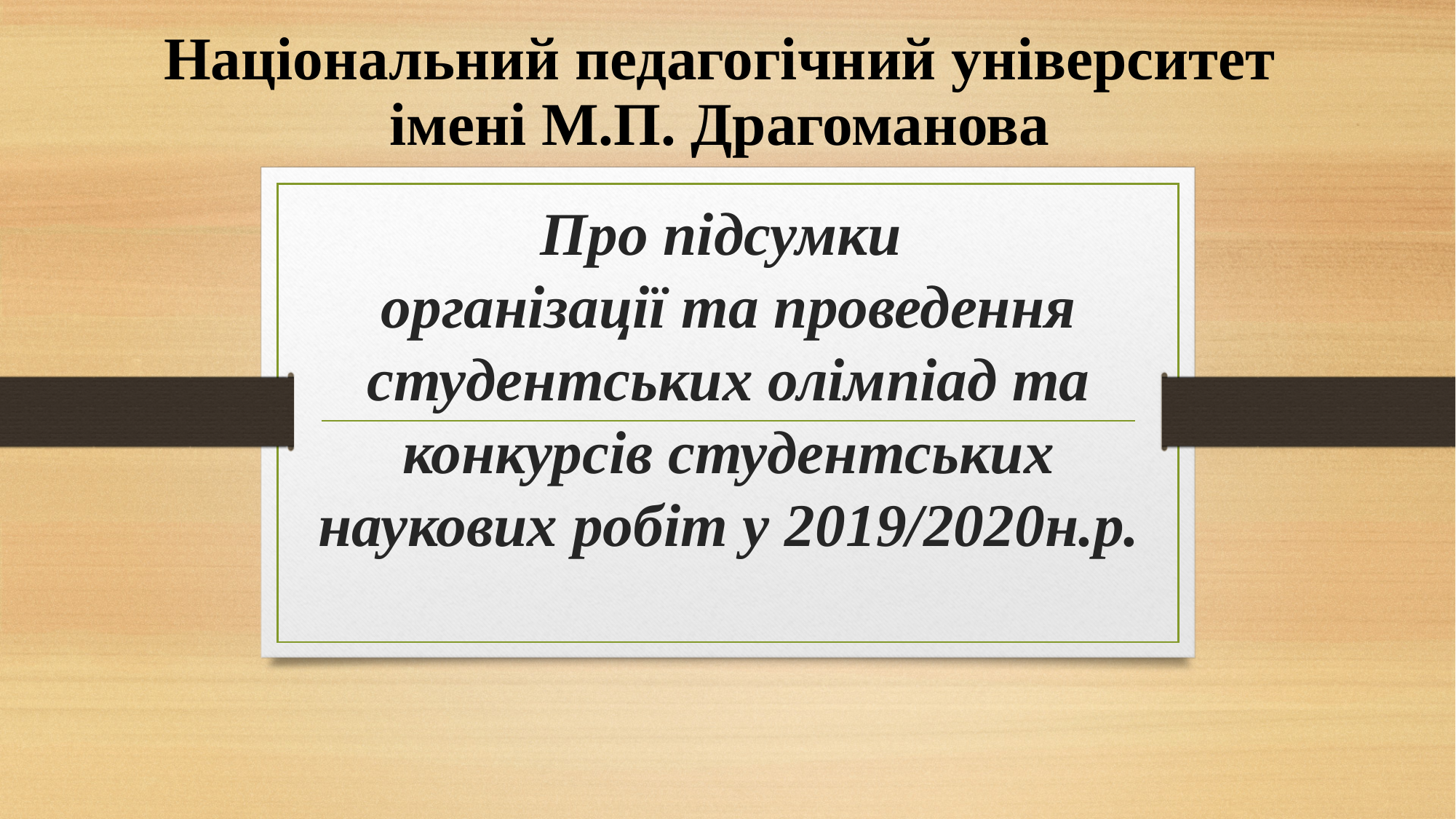

Національний педагогічний університет
імені М.П. Драгоманова
# Про підсумки організації та проведення студентських олімпіад та конкурсів студентських наукових робіт у 2019/2020н.р.